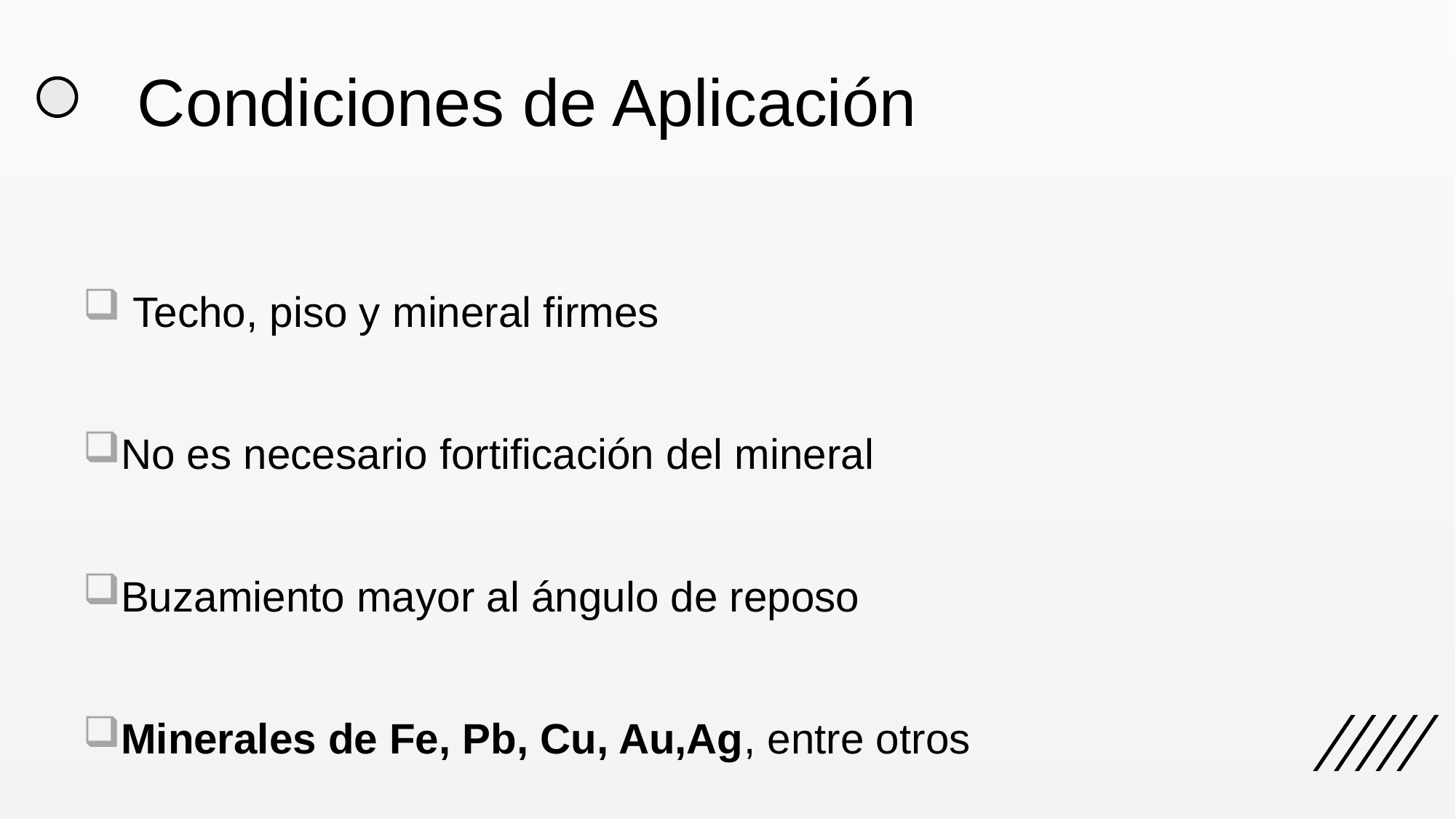

# Condiciones de Aplicación
 Techo, piso y mineral firmes

No es necesario fortificación del mineral

Buzamiento mayor al ángulo de reposo

Minerales de Fe, Pb, Cu, Au,Ag, entre otros